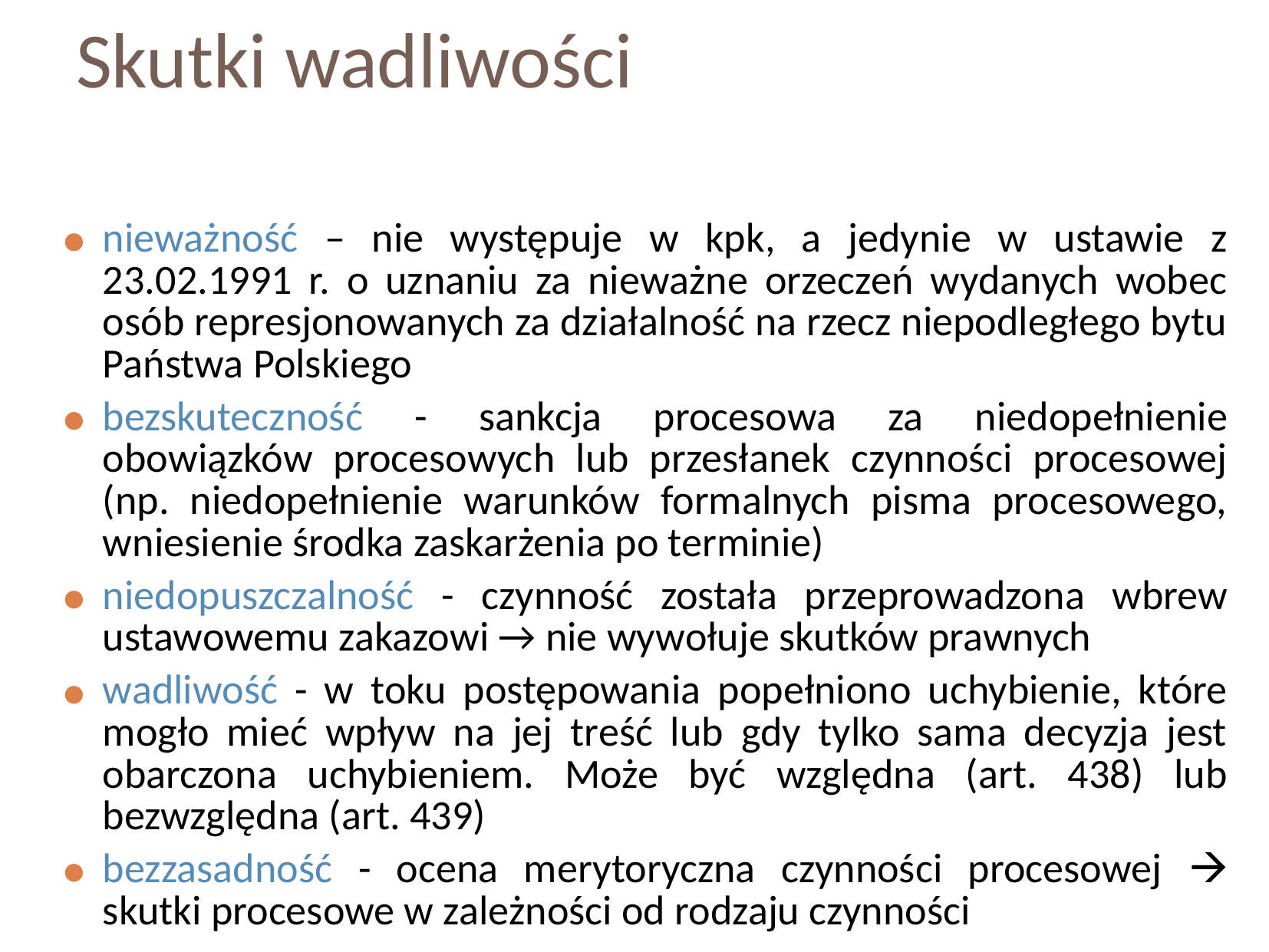

Skutki wadliwości
nieważność – nie występuje w kpk, a jedynie w ustawie z 23.02.1991 r. o uznaniu za nieważne orzeczeń wydanych wobec osób represjonowanych za działalność na rzecz niepodległego bytu Państwa Polskiego
bezskuteczność - sankcja procesowa za niedopełnienie obowiązków procesowych lub przesłanek czynności procesowej (np. niedopełnienie warunków formalnych pisma procesowego, wniesienie środka zaskarżenia po terminie)
niedopuszczalność - czynność została przeprowadzona wbrew ustawowemu zakazowi → nie wywołuje skutków prawnych
wadliwość - w toku postępowania popełniono uchybienie, które mogło mieć wpływ na jej treść lub gdy tylko sama decyzja jest obarczona uchybieniem. Może być względna (art. 438) lub bezwzględna (art. 439)
bezzasadność - ocena merytoryczna czynności procesowej 🡪 skutki procesowe w zależności od rodzaju czynności